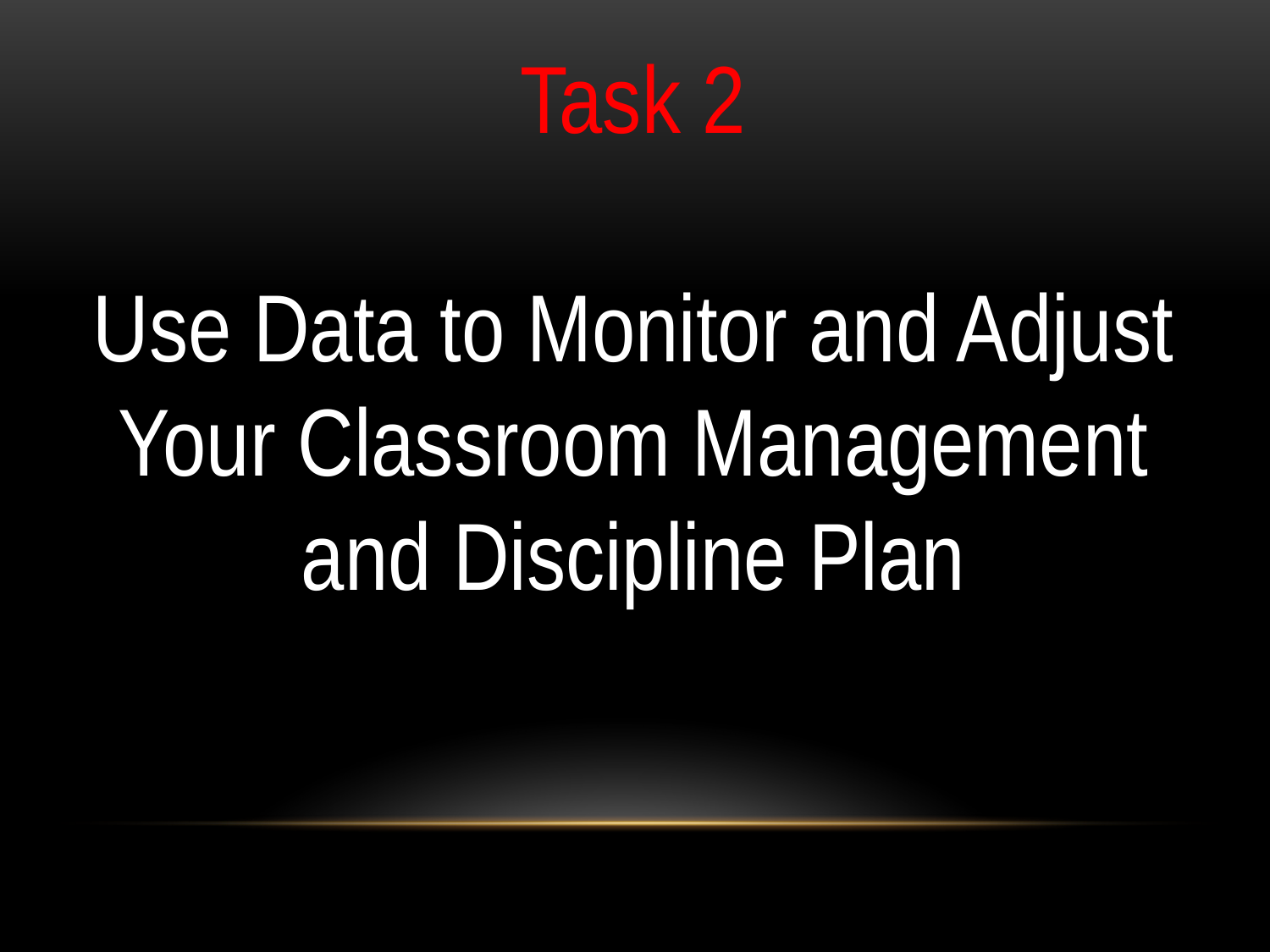

Task 2

Use Data to Monitor and Adjust
Your Classroom Management and Discipline Plan